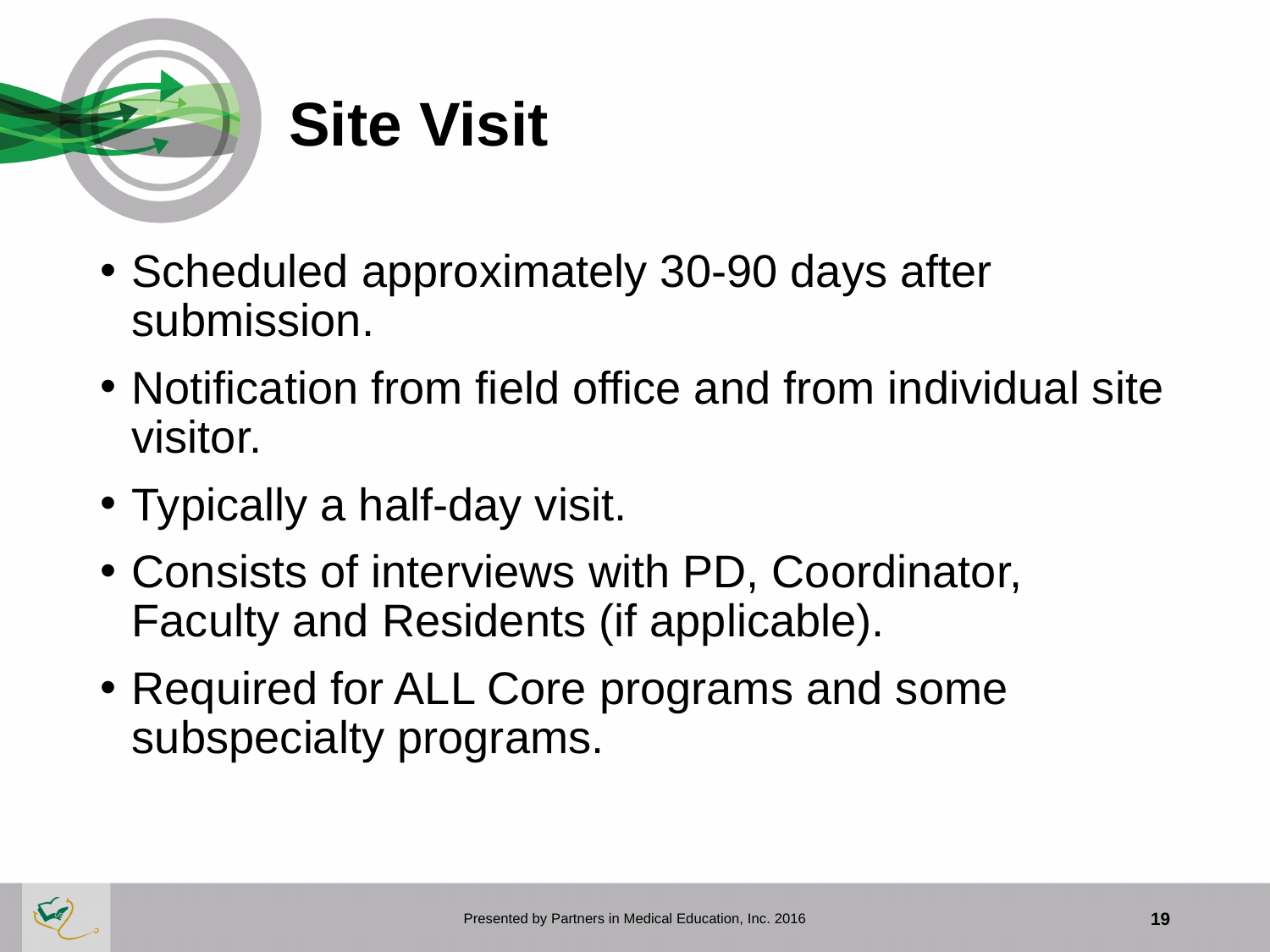

# Site Visit
Scheduled approximately 30-90 days after submission.
Notification from field office and from individual site visitor.
Typically a half-day visit.
Consists of interviews with PD, Coordinator, Faculty and Residents (if applicable).
Required for ALL Core programs and some subspecialty programs.

Presented by Partners in Medical Education, Inc. 2016
19